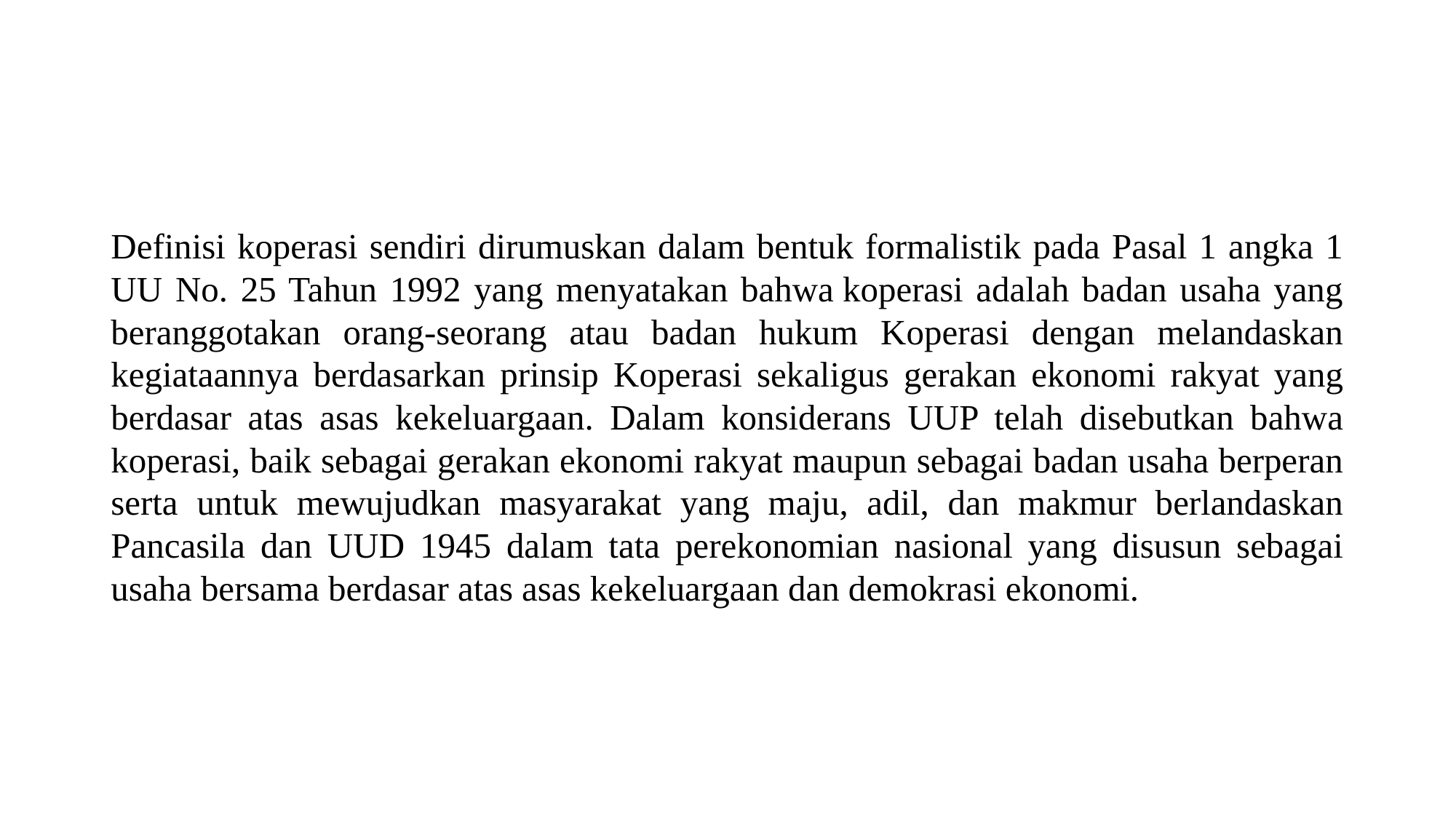

#
Definisi koperasi sendiri dirumuskan dalam bentuk formalistik pada Pasal 1 angka 1 UU No. 25 Tahun 1992 yang menyatakan bahwa koperasi adalah badan usaha yang beranggotakan orang-seorang atau badan hukum Koperasi dengan melandaskan kegiataannya berdasarkan prinsip Koperasi sekaligus gerakan ekonomi rakyat yang berdasar atas asas kekeluargaan. Dalam konsiderans UUP telah disebutkan bahwa koperasi, baik sebagai gerakan ekonomi rakyat maupun sebagai badan usaha berperan serta untuk mewujudkan masyarakat yang maju, adil, dan makmur berlandaskan Pancasila dan UUD 1945 dalam tata perekonomian nasional yang disusun sebagai usaha bersama berdasar atas asas kekeluargaan dan demokrasi ekonomi.